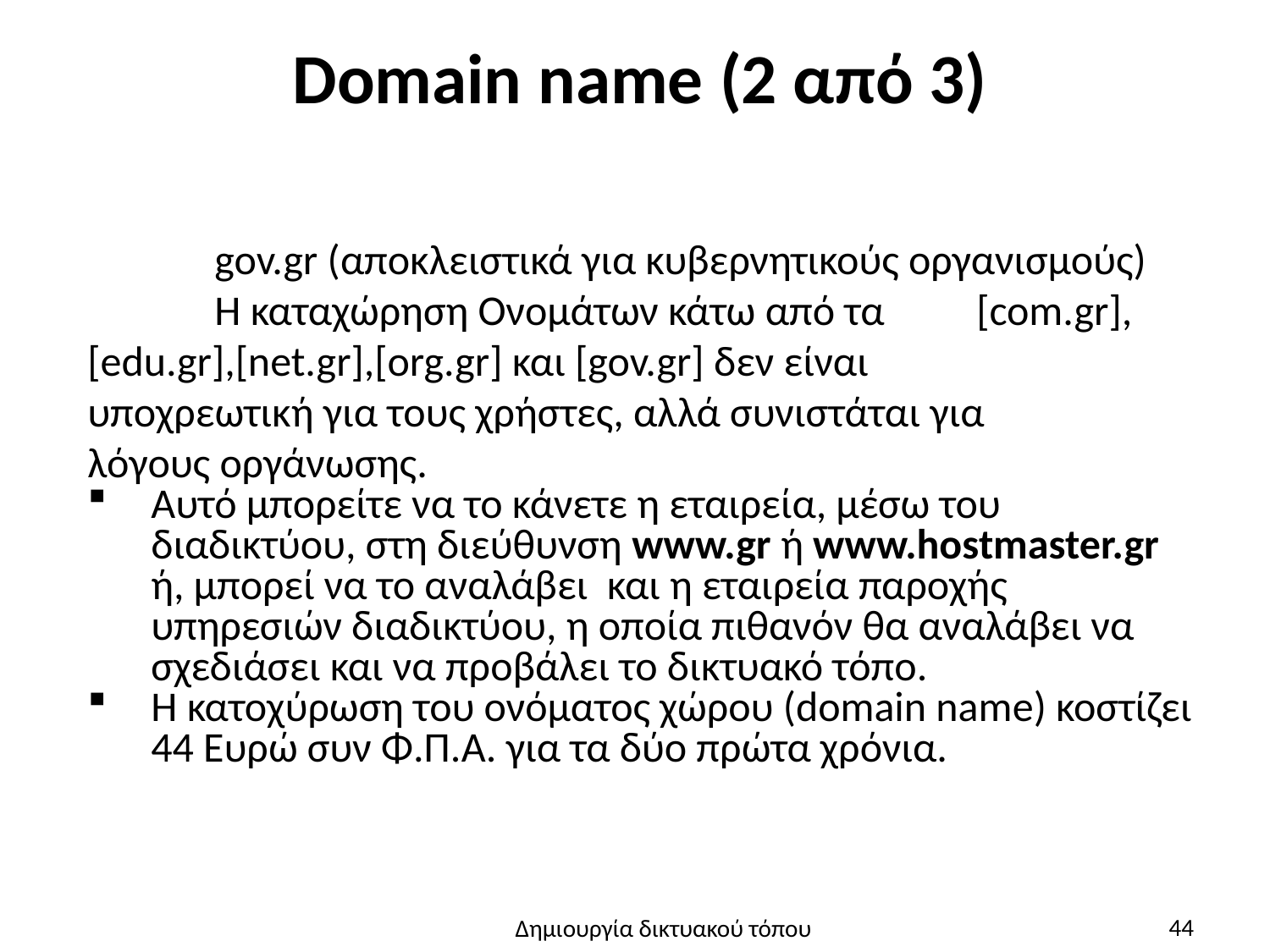

# Domain name (2 από 3)
	gov.gr (αποκλειστικά για κυβερνητικούς οργανισμούς)
	Η καταχώρηση Ονομάτων κάτω από τα 	[com.gr],[edu.gr],[net.gr],[org.gr] και [gov.gr] δεν είναι 	υποχρεωτική για τους χρήστες, αλλά συνιστάται για 	λόγους οργάνωσης.
Αυτό μπορείτε να το κάνετε η εταιρεία, μέσω του διαδικτύου, στη διεύθυνση www.gr ή www.hostmaster.gr  ή, μπορεί να το αναλάβει  και η εταιρεία παροχής υπηρεσιών διαδικτύου, η οποία πιθανόν θα αναλάβει να σχεδιάσει και να προβάλει το δικτυακό τόπο.
Η κατοχύρωση του ονόματος χώρου (domain name) κοστίζει 44 Ευρώ συν Φ.Π.Α. για τα δύο πρώτα χρόνια.
44
Δημιουργία δικτυακού τόπου